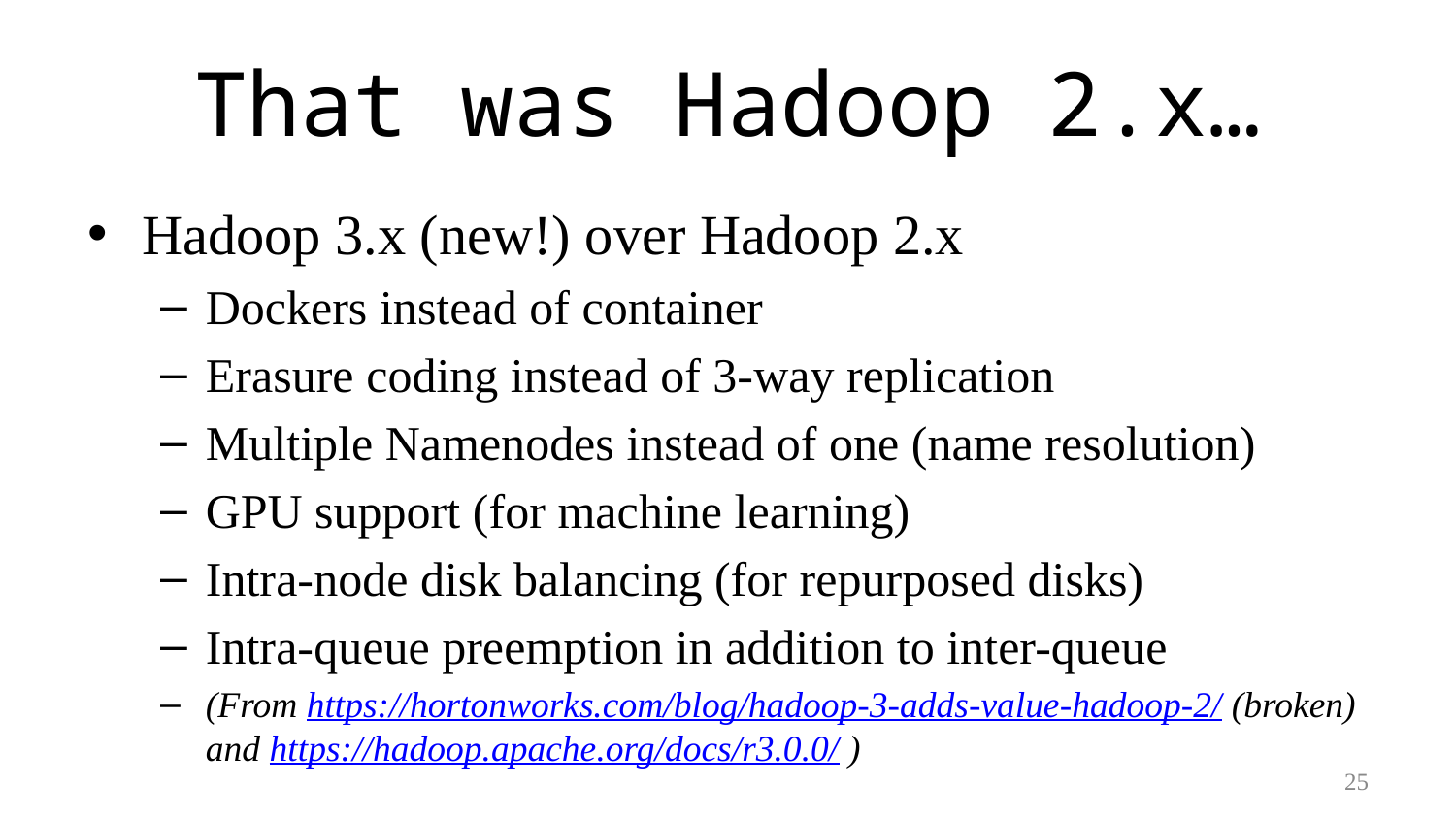

# That was Hadoop 2.x…
Hadoop 3.x (new!) over Hadoop 2.x
Dockers instead of container
Erasure coding instead of 3-way replication
Multiple Namenodes instead of one (name resolution)
GPU support (for machine learning)
Intra-node disk balancing (for repurposed disks)
Intra-queue preemption in addition to inter-queue
(From https://hortonworks.com/blog/hadoop-3-adds-value-hadoop-2/ (broken) and https://hadoop.apache.org/docs/r3.0.0/ )

25